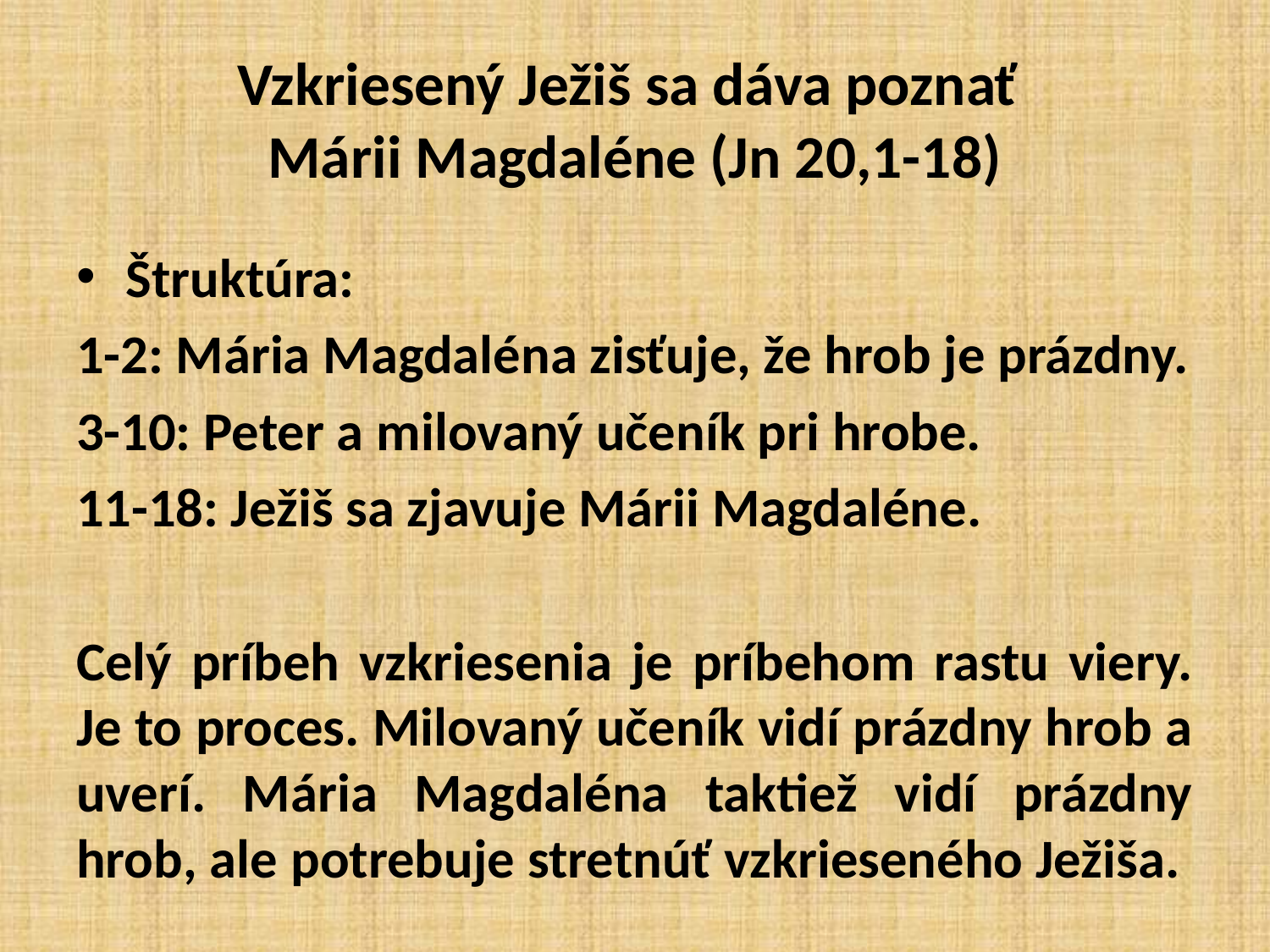

# Vzkriesený Ježiš sa dáva poznať Márii Magdaléne (Jn 20,1-18)
Štruktúra:
1-2: Mária Magdaléna zisťuje, že hrob je prázdny.
3-10: Peter a milovaný učeník pri hrobe.
11-18: Ježiš sa zjavuje Márii Magdaléne.

Celý príbeh vzkriesenia je príbehom rastu viery. Je to proces. Milovaný učeník vidí prázdny hrob a uverí. Mária Magdaléna taktiež vidí prázdny hrob, ale potrebuje stretnúť vzkrieseného Ježiša.